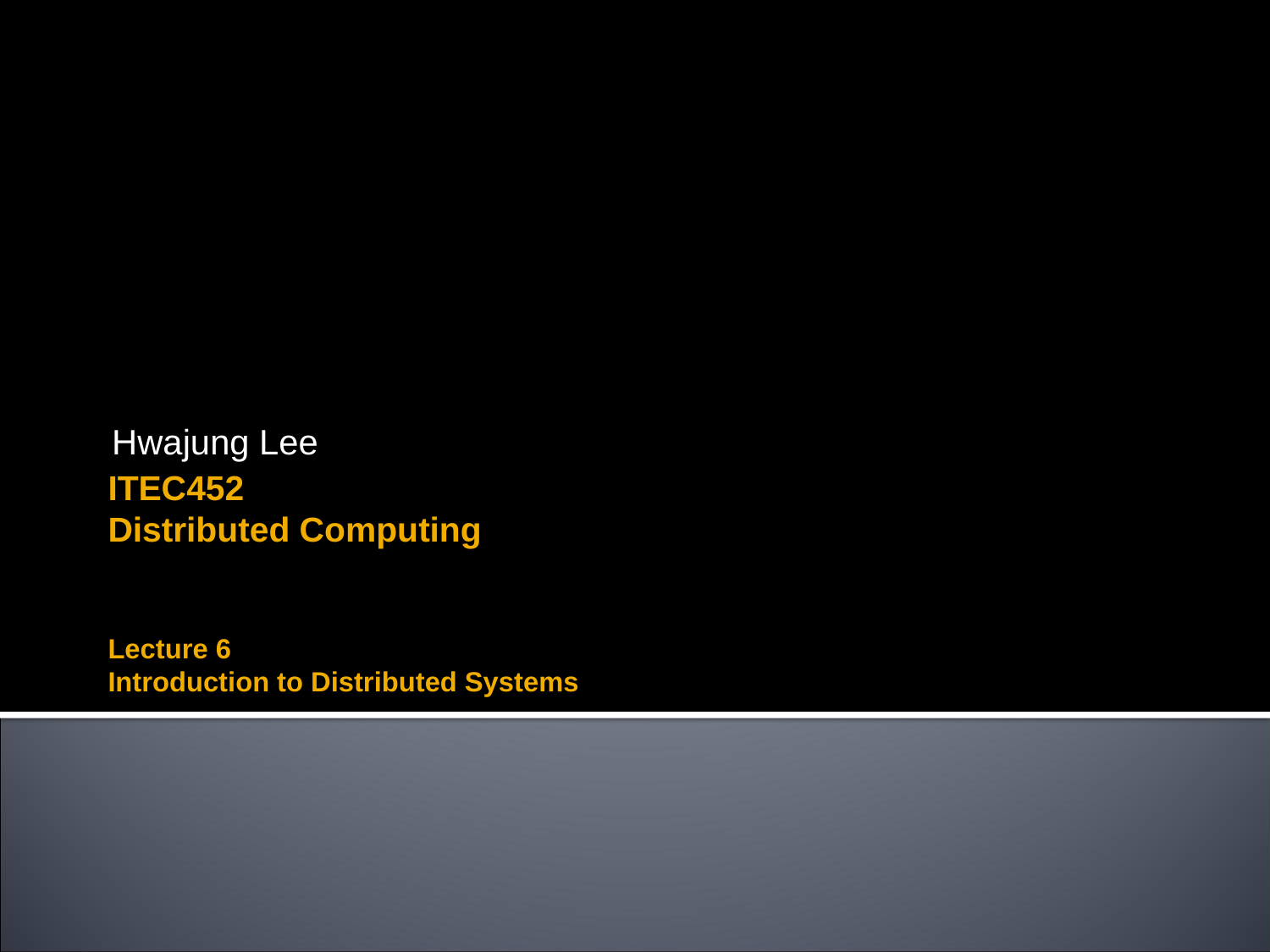

Hwajung Lee
# ITEC452 Distributed Computing Lecture 6 Introduction to Distributed Systems